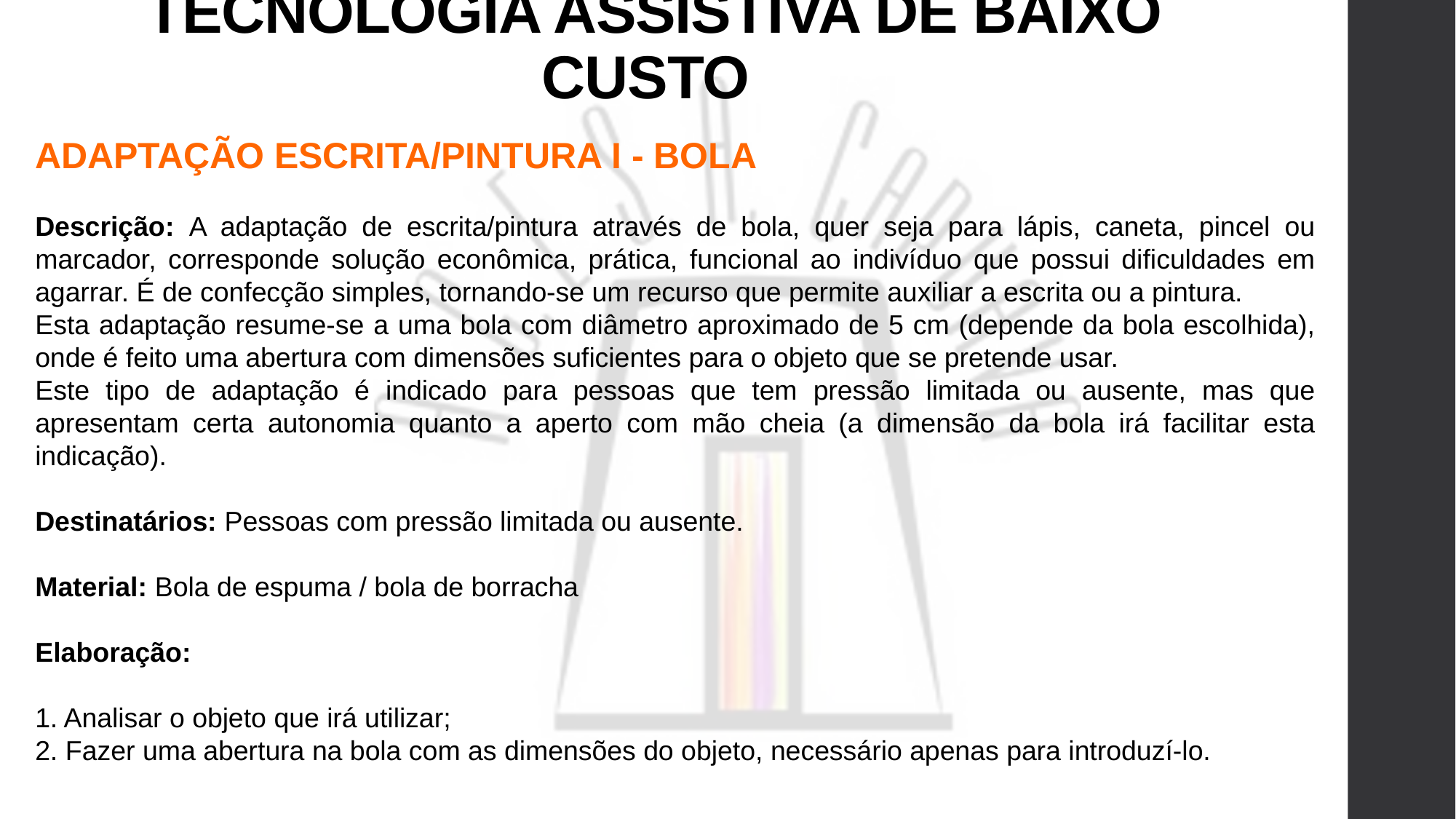

# TECNOLOGIA ASSISTIVA DE BAIXO CUSTO
ADAPTAÇÃO ESCRITA/PINTURA I - BOLA

Descrição: A adaptação de escrita/pintura através de bola, quer seja para lápis, caneta, pincel ou marcador, corresponde solução econômica, prática, funcional ao indivíduo que possui dificuldades em agarrar. É de confecção simples, tornando-se um recurso que permite auxiliar a escrita ou a pintura.
Esta adaptação resume-se a uma bola com diâmetro aproximado de 5 cm (depende da bola escolhida), onde é feito uma abertura com dimensões suficientes para o objeto que se pretende usar.
Este tipo de adaptação é indicado para pessoas que tem pressão limitada ou ausente, mas que apresentam certa autonomia quanto a aperto com mão cheia (a dimensão da bola irá facilitar esta indicação).

Destinatários: Pessoas com pressão limitada ou ausente.

Material: Bola de espuma / bola de borracha

Elaboração:

1. Analisar o objeto que irá utilizar;
2. Fazer uma abertura na bola com as dimensões do objeto, necessário apenas para introduzí-lo.